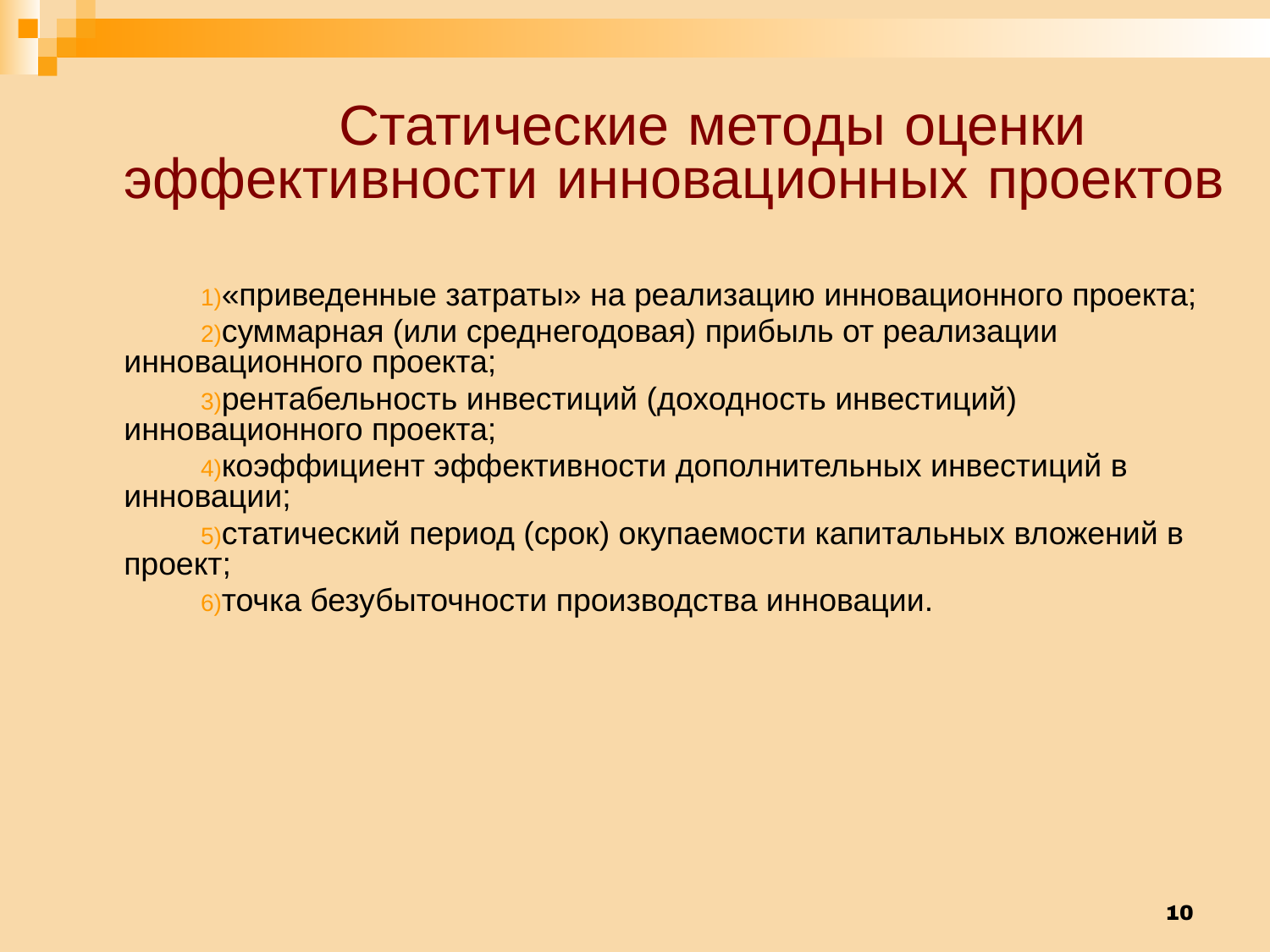

Статические методы оценки эффективности инновационных проектов

«приведенные затраты» на реализацию инновационного проекта;
суммарная (или среднегодовая) прибыль от реализации инновационного проекта;
рентабельность инвестиций (доходность инвестиций) инновационного проекта;
коэффициент эффективности дополнительных инвестиций в инновации;
статический период (срок) окупаемости капитальных вложений в проект;
точка безубыточности производства инновации.

10